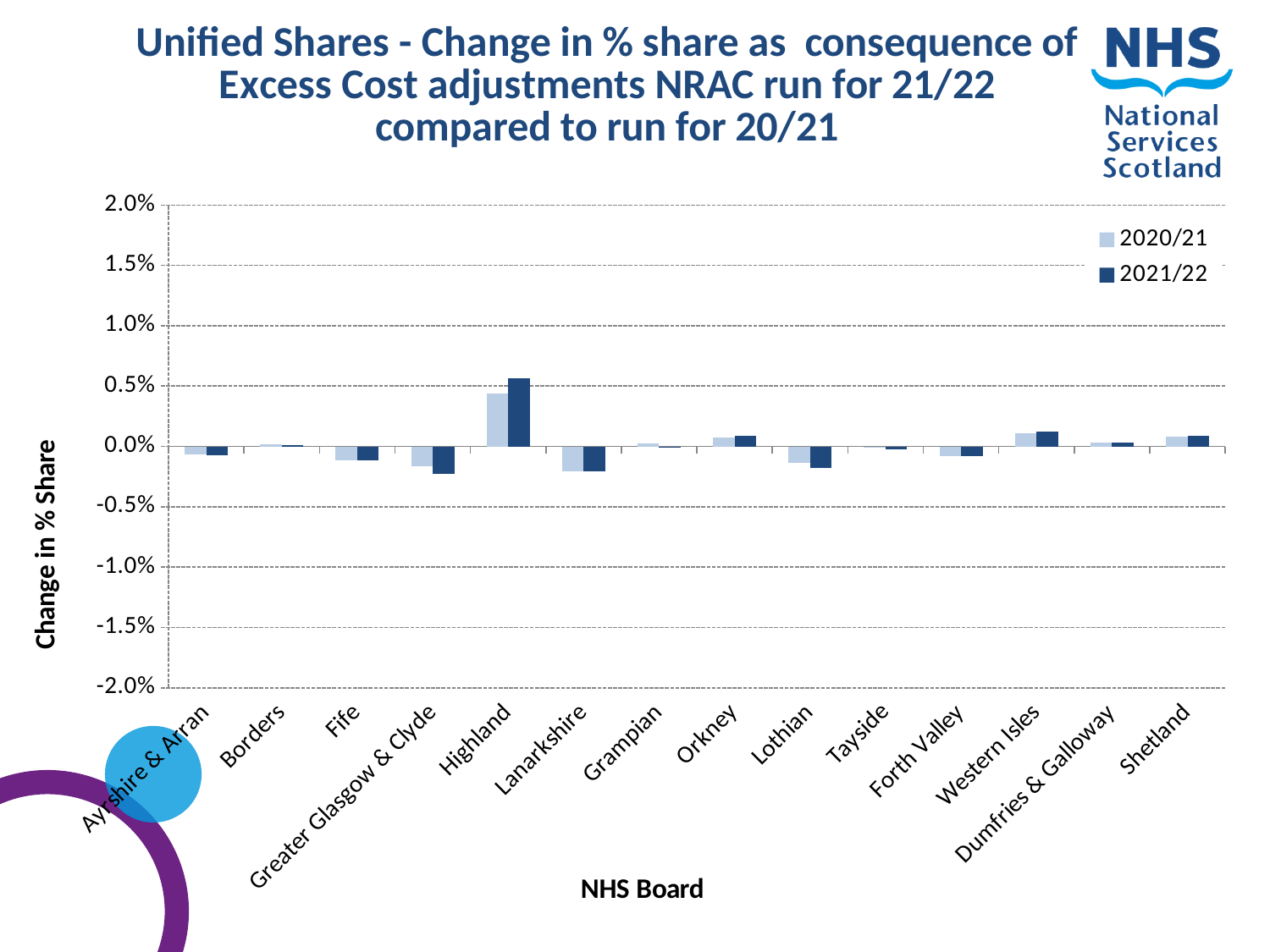

### Chart: Unified Shares - Change in % share as  consequence of Excess Cost adjustments NRAC run for 21/22 compared to run for 20/21

| Category | 2020/21 | 2021/22 |
|---|---|---|
| Ayrshire & Arran | -0.0006763366941115457 | -0.0007116130944033881 |
| Borders | 0.00015176618302327127 | 0.0001372648390216108 |
| Fife | -0.0011241891922225558 | -0.0011401759030014603 |
| Greater Glasgow & Clyde | -0.0016778643975710328 | -0.0022643092240675657 |
| Highland | 0.004402382729675317 | 0.005618287393190299 |
| Lanarkshire | -0.0020479325248723055 | -0.002071682507871764 |
| Grampian | 0.00025030130131402394 | -1.7415204939849604e-05 |
| Orkney | 0.00075795840768822 | 0.0008609910557179191 |
| Lothian | -0.001370715697618958 | -0.00176036981499711 |
| Tayside | -9.030036594014097e-05 | -0.00022046520999492736 |
| Forth Valley | -0.0008159545588906659 | -0.0008322767308706568 |
| Western Isles | 0.0010972024607507065 | 0.0012443755215626377 |
| Dumfries & Galloway | 0.0003517983063379834 | 0.00030193972907124243 |
| Shetland | 0.0007918840424376422 | 0.0008554491515831382 |